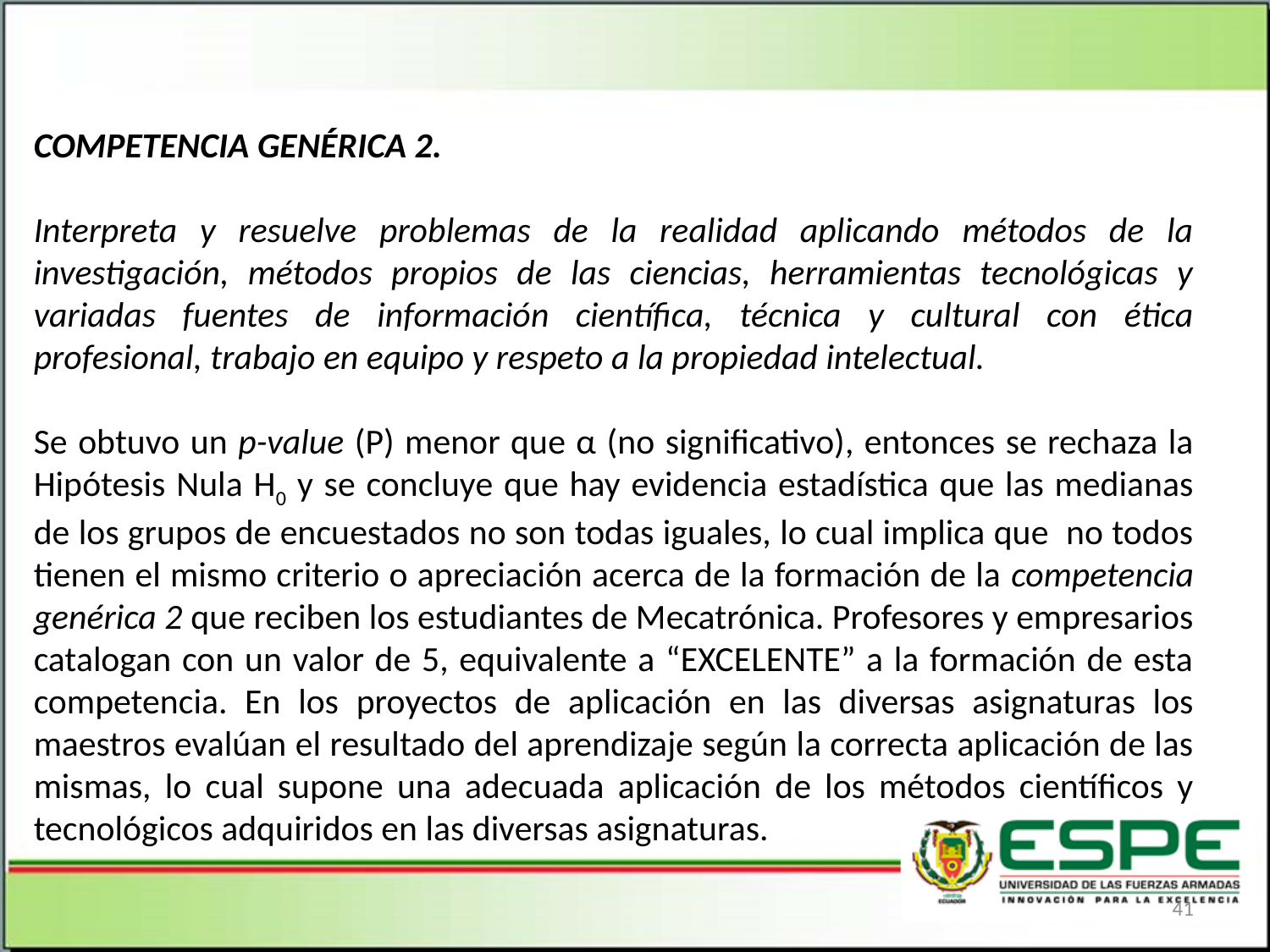

COMPETENCIA GENÉRICA 2.

Interpreta y resuelve problemas de la realidad aplicando métodos de la investigación, métodos propios de las ciencias, herramientas tecnológicas y variadas fuentes de información científica, técnica y cultural con ética profesional, trabajo en equipo y respeto a la propiedad intelectual.

Se obtuvo un p-value (P) menor que α (no significativo), entonces se rechaza la Hipótesis Nula H0 y se concluye que hay evidencia estadística que las medianas de los grupos de encuestados no son todas iguales, lo cual implica que  no todos tienen el mismo criterio o apreciación acerca de la formación de la competencia genérica 2 que reciben los estudiantes de Mecatrónica. Profesores y empresarios catalogan con un valor de 5, equivalente a “EXCELENTE” a la formación de esta competencia. En los proyectos de aplicación en las diversas asignaturas los maestros evalúan el resultado del aprendizaje según la correcta aplicación de las mismas, lo cual supone una adecuada aplicación de los métodos científicos y tecnológicos adquiridos en las diversas asignaturas.
41